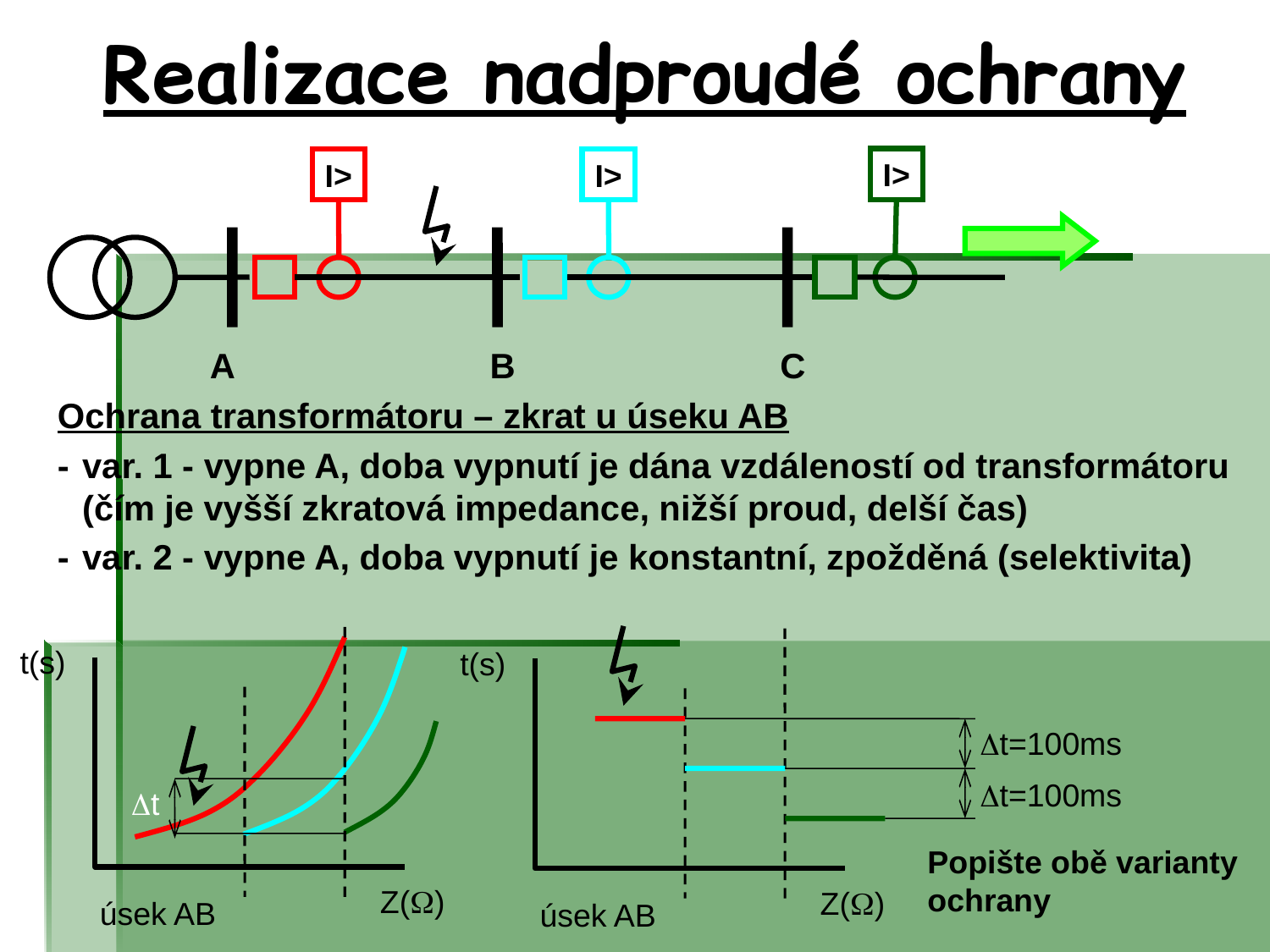

# Realizace nadproudé ochrany
I>
I>
I>

A
B
C

Ochrana transformátoru – zkrat u úseku AB
-	var. 1 - vypne A, doba vypnutí je dána vzdáleností od transformátoru (čím je vyšší zkratová impedance, nižší proud, delší čas)
-	var. 2 - vypne A, doba vypnutí je konstantní, zpožděná (selektivita)

t(s)

Δt

Z(Ω)
úsek AB

t(s)

Δt=100ms

Z(Ω)
úsek AB
Δt=100ms

Popište obě varianty ochrany